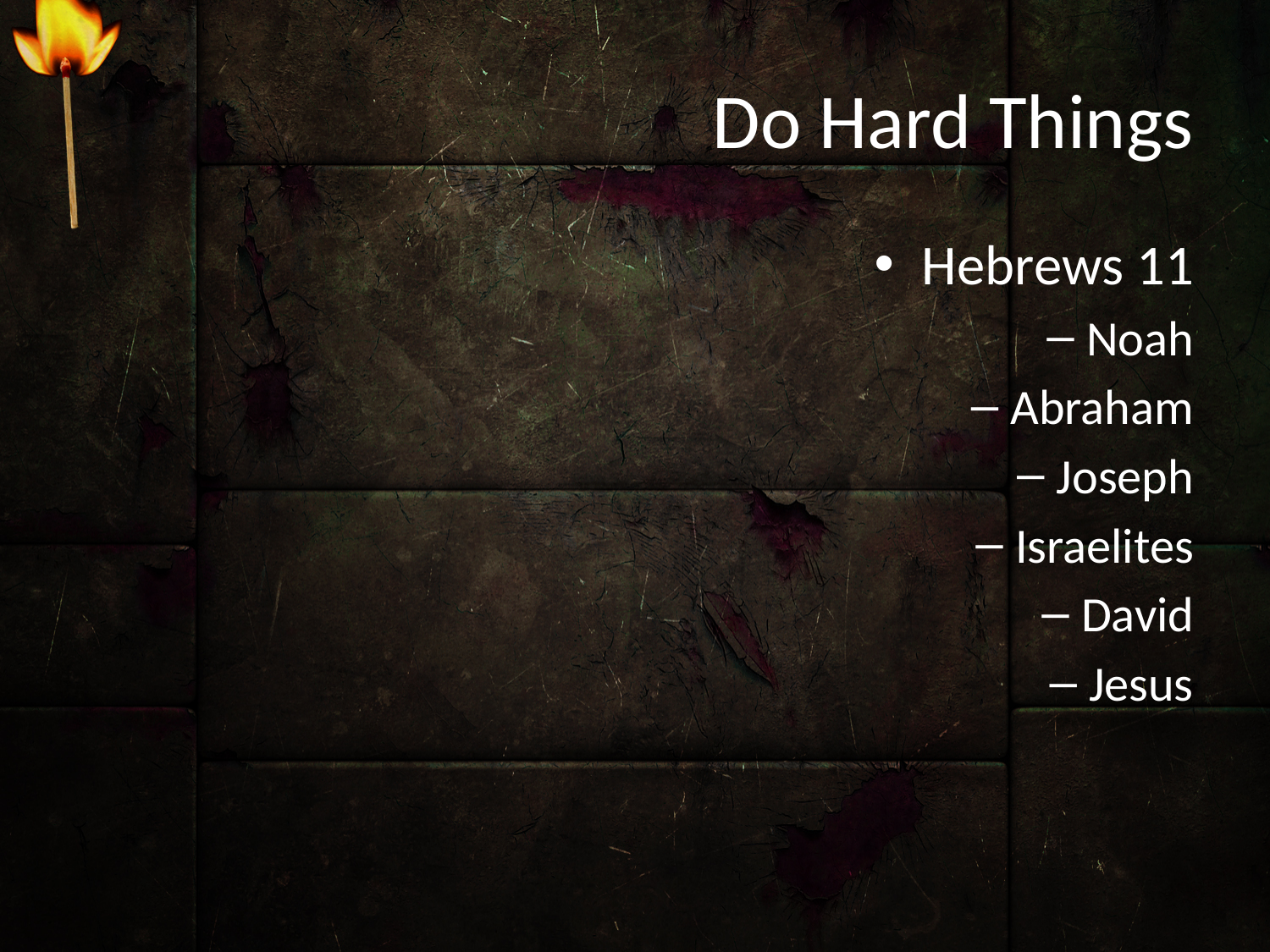

# Do Hard Things
Hebrews 11
Noah
Abraham
Joseph
Israelites
David
Jesus